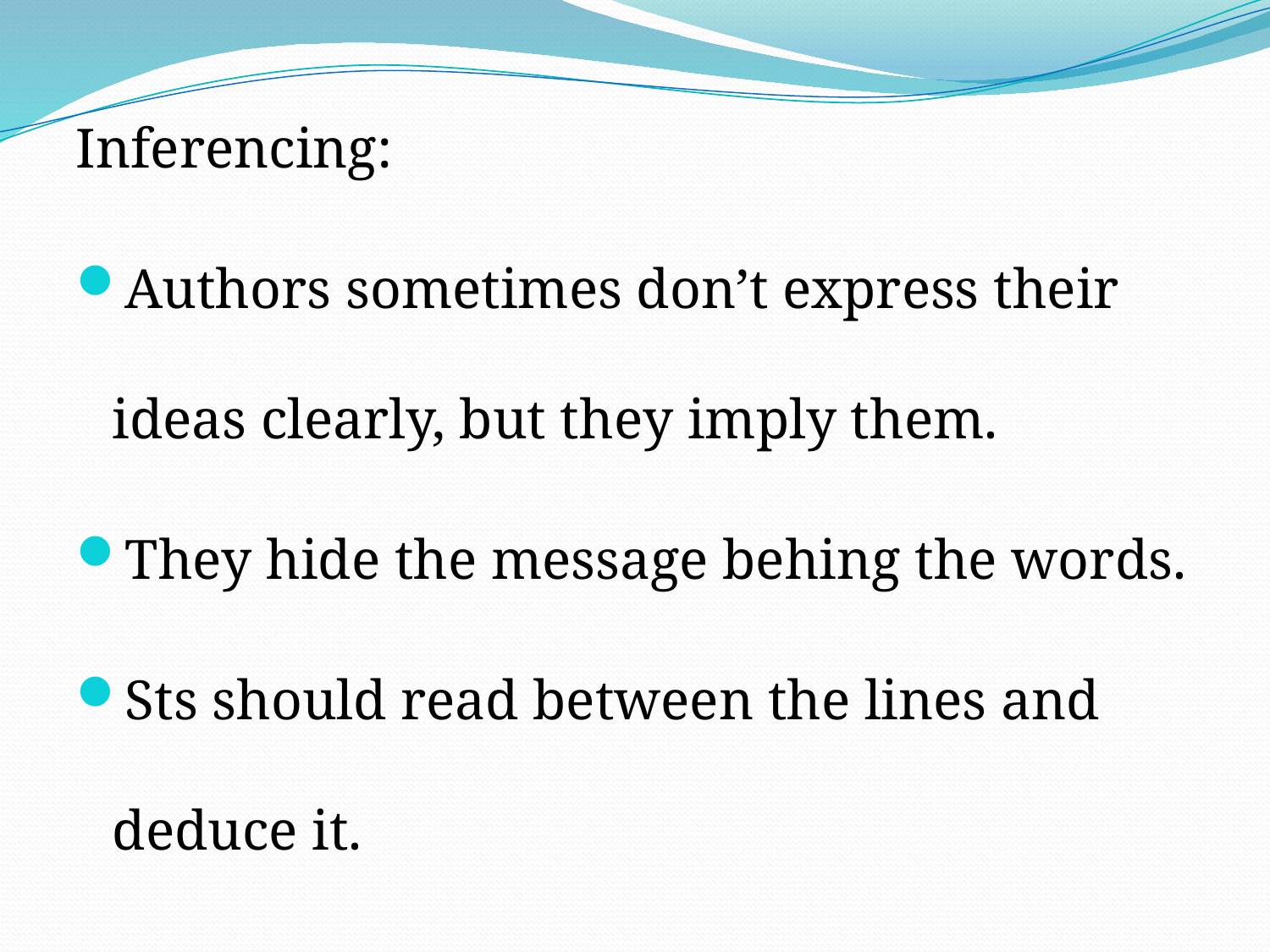

Inferencing:
Authors sometimes don’t express their ideas clearly, but they imply them.
They hide the message behing the words.
Sts should read between the lines and deduce it.
#